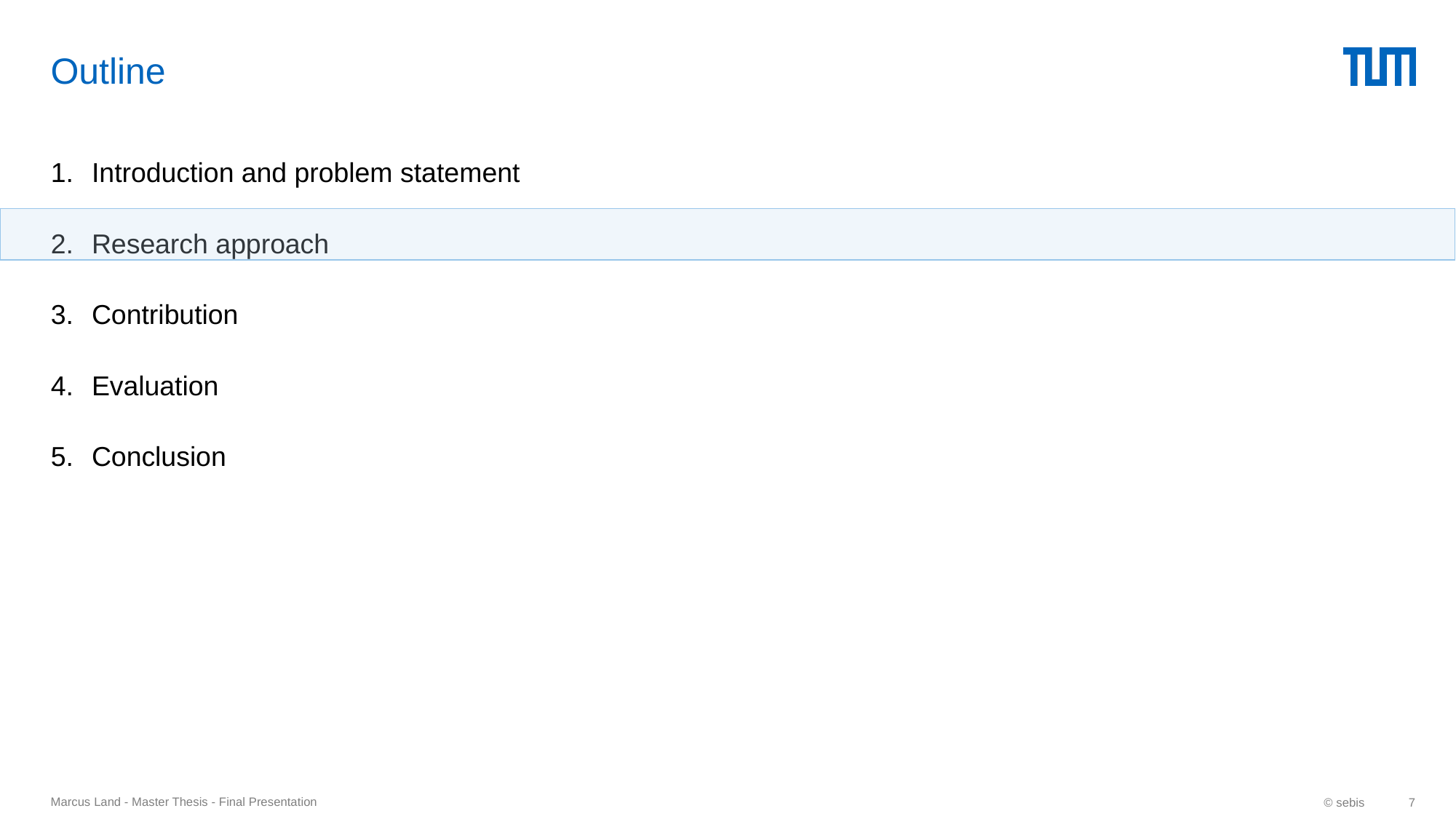

# Outline
Introduction and problem statement
Research approach
Contribution
Evaluation
Conclusion

Marcus Land - Master Thesis - Final Presentation
© sebis
7